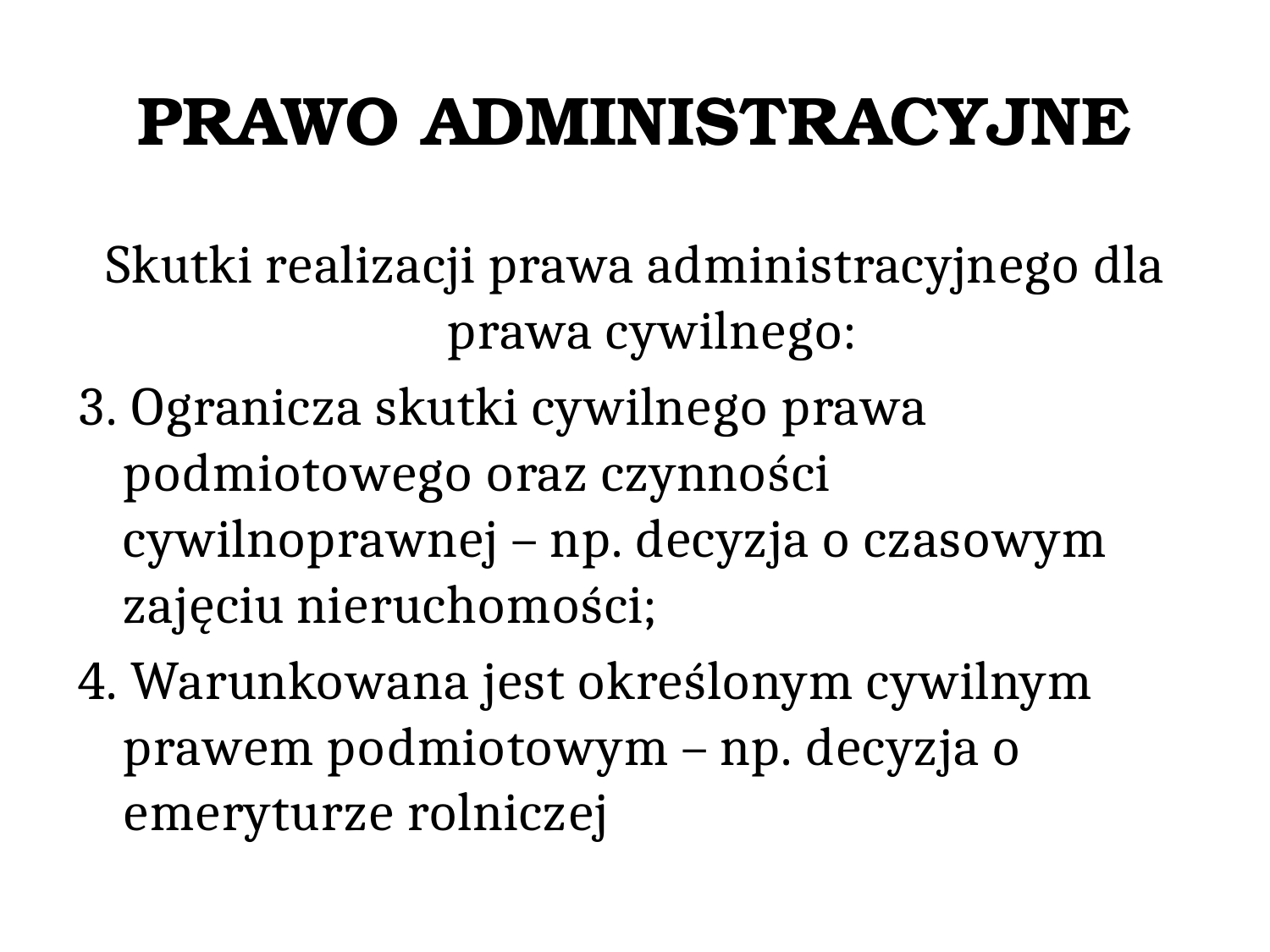

# PRAWO ADMINISTRACYJNE
Skutki realizacji prawa administracyjnego dla prawa cywilnego:
3. Ogranicza skutki cywilnego prawa podmiotowego oraz czynności cywilnoprawnej – np. decyzja o czasowym zajęciu nieruchomości;
4. Warunkowana jest określonym cywilnym prawem podmiotowym – np. decyzja o emeryturze rolniczej